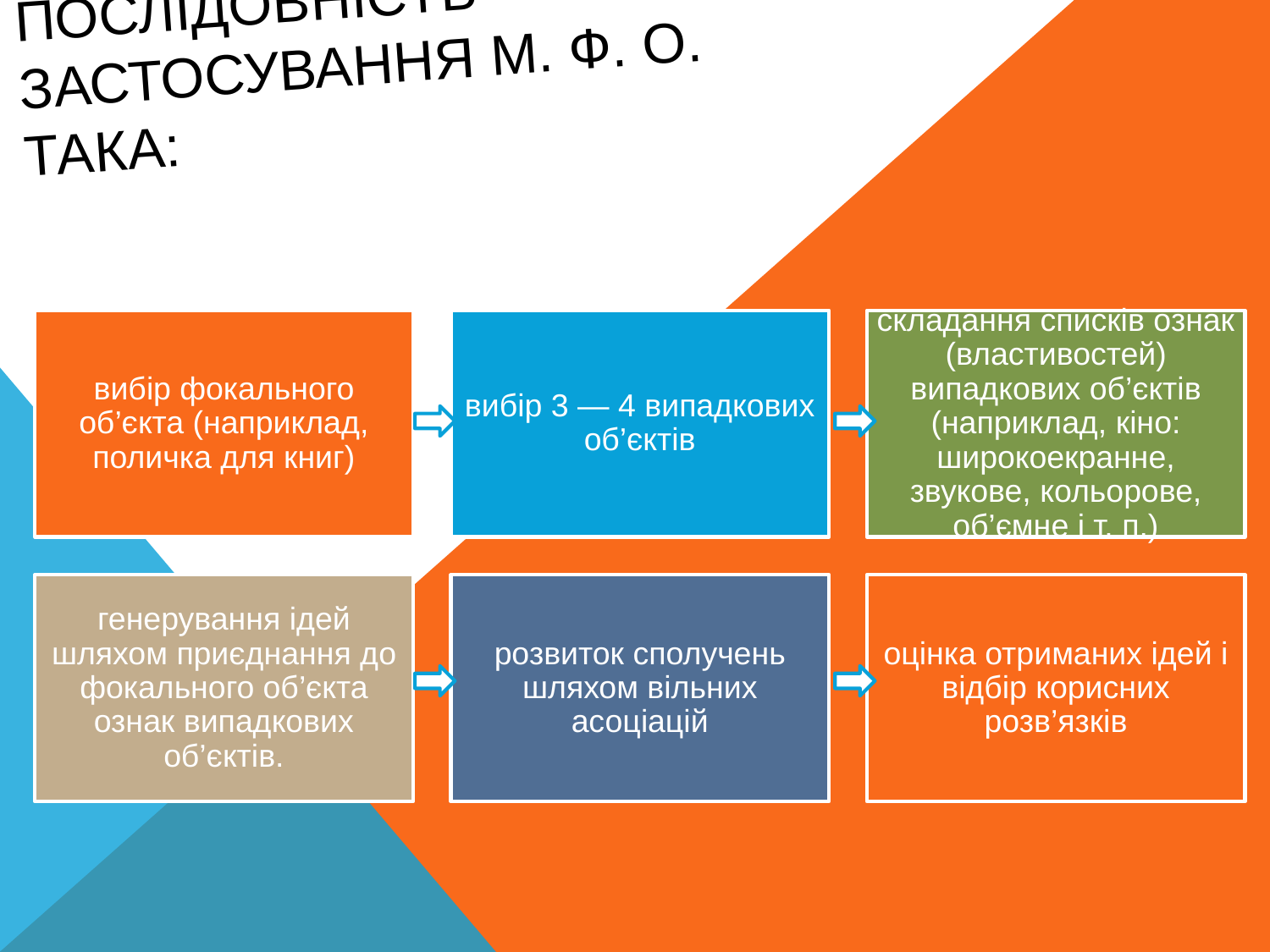

# Послідовність застосування М. ф. о. така:
вибір фокального об’єкта (наприклад, поличка для книг)
вибір 3 — 4 випадкових об’єктів
складання списків ознак (властивостей) випадкових об’єктів (наприклад, кіно: широкоекранне, звукове, кольорове, об’ємне і т. п.)
генерування ідей шляхом приєднання до фокального об’єкта ознак випадкових об’єктів.
розвиток сполучень шляхом вільних асоціацій
оцінка отриманих ідей і відбір корисних розв’язків